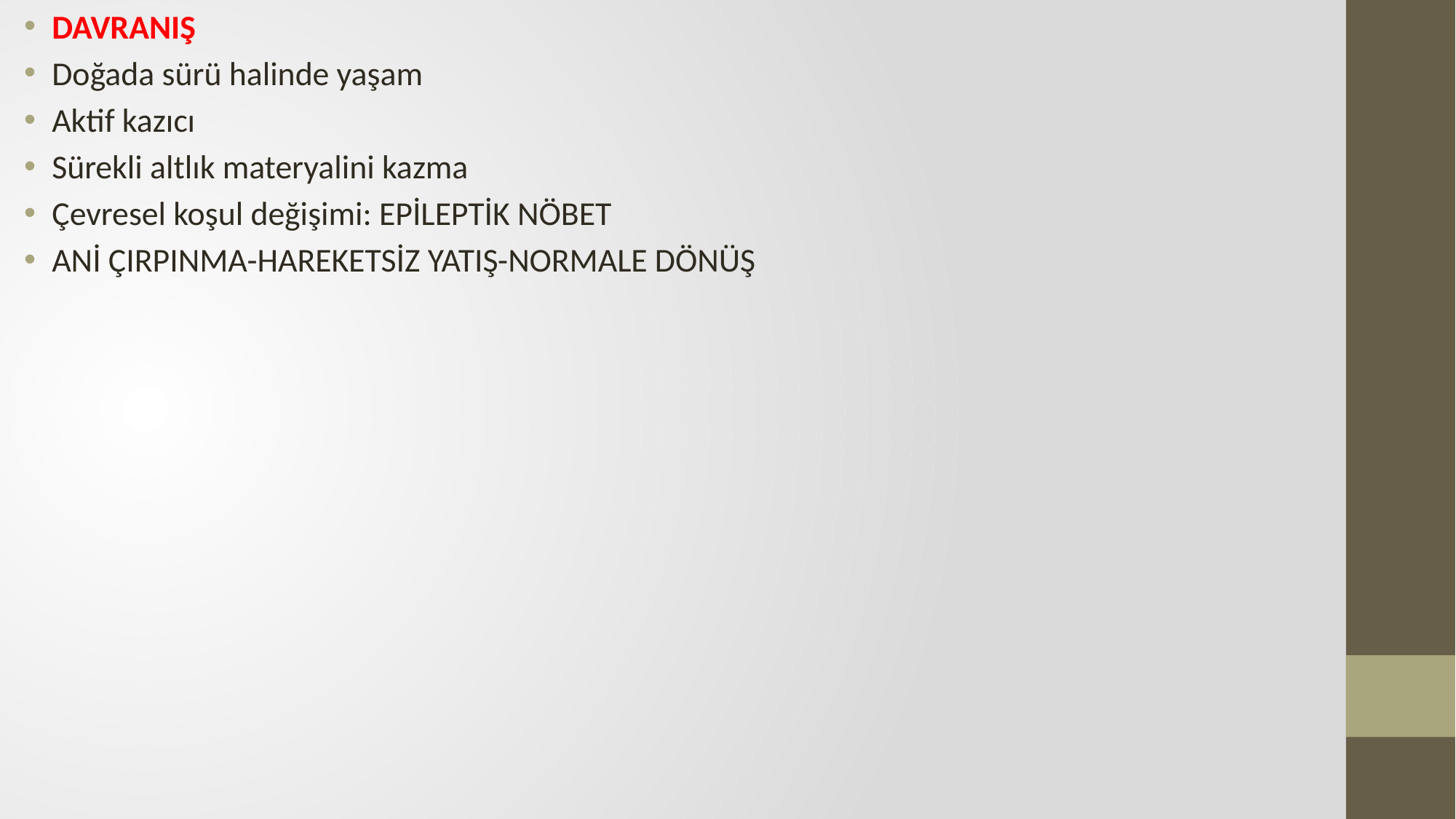

DAVRANIŞ
Doğada sürü halinde yaşam
Aktif kazıcı
Sürekli altlık materyalini kazma
Çevresel koşul değişimi: EPİLEPTİK NÖBET
ANİ ÇIRPINMA-HAREKETSİZ YATIŞ-NORMALE DÖNÜŞ